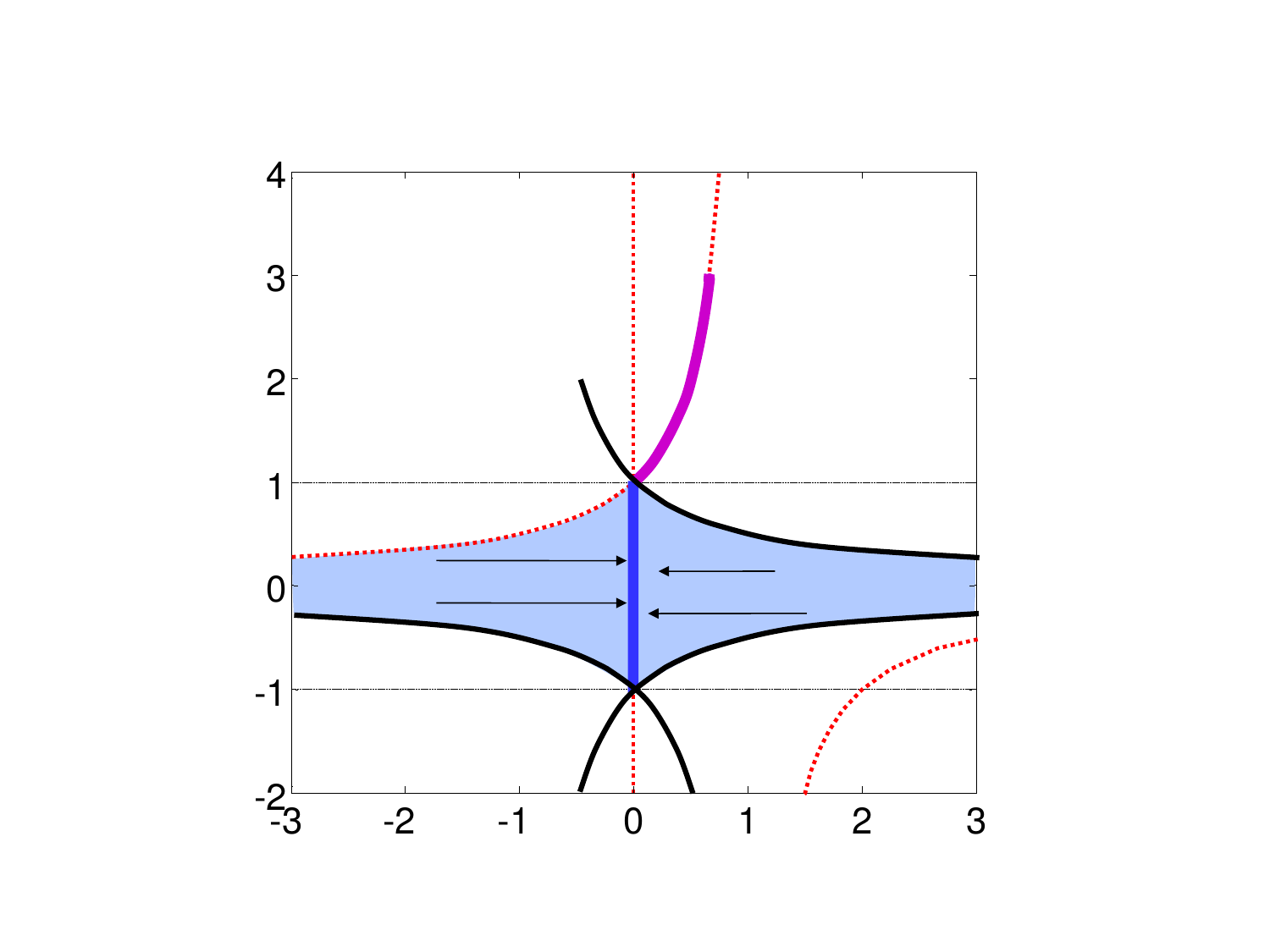

4

3

2

1

0

-1

-2

-3
-2
-1
0
1
2
3